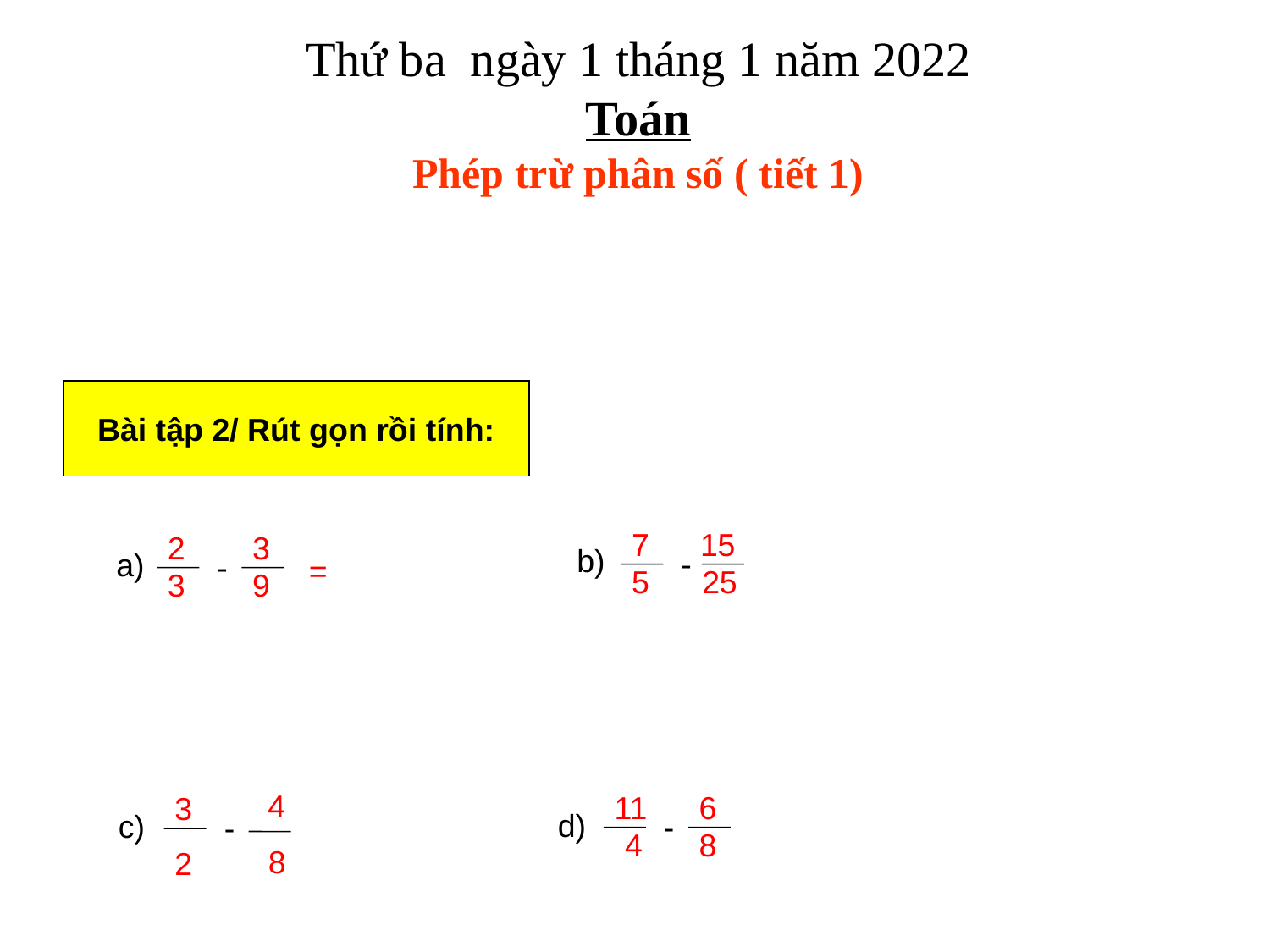

Thứ ba  ngày 1 tháng 1 năm 2022
Toán
Phép trừ phân số ( tiết 1)
Bài tập 2/ Rút gọn rồi tính:
Bài tập 2/ Rút gọn rồi tính:
7
15
2
3
b)
-
a)
-
=
5
25
3
9

4
11
6
3
d)
c)
-
-
4
8

8
2